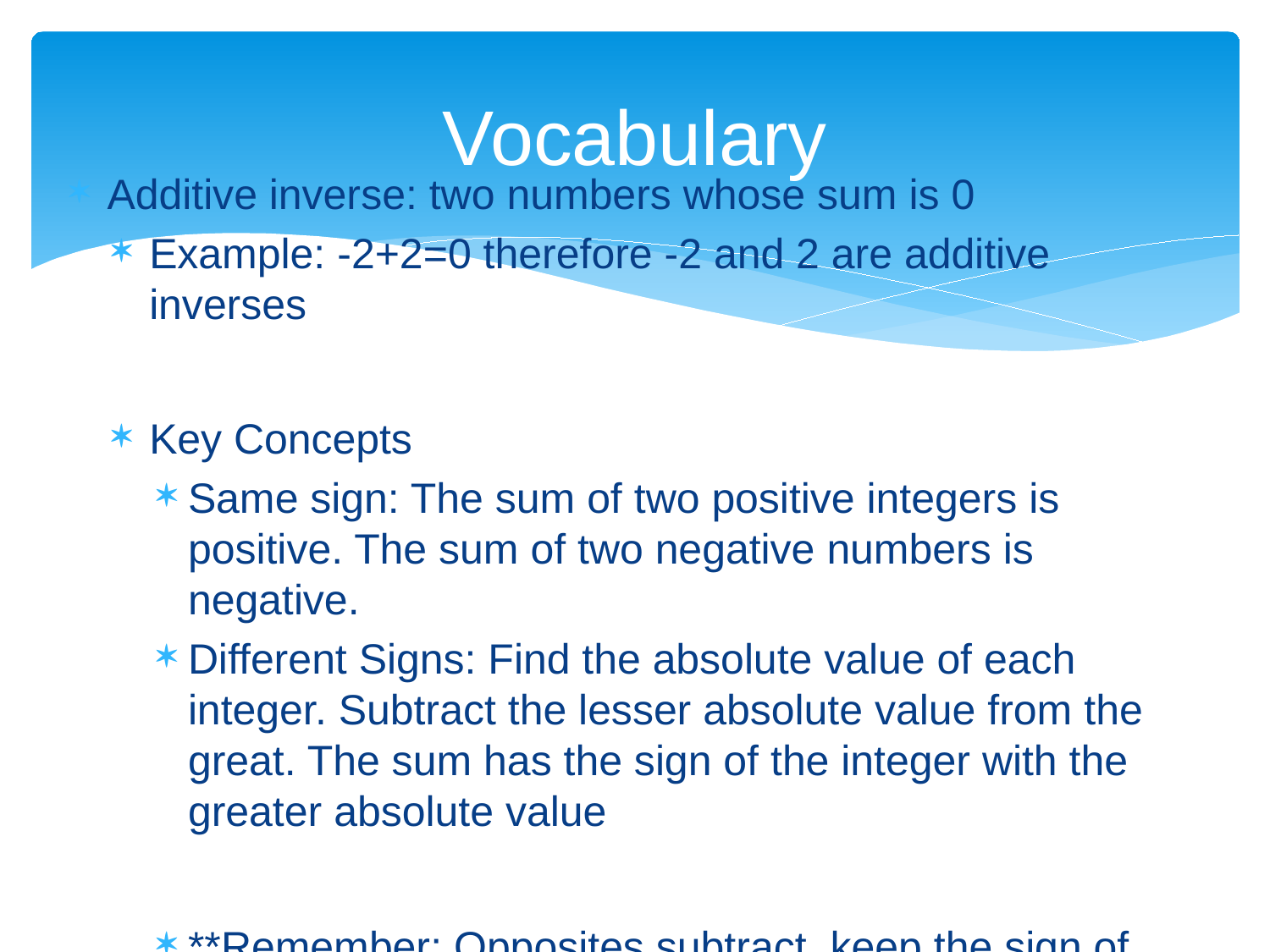

# Vocabulary
Additive inverse: two numbers whose sum is 0
Example: -2+2=0 therefore -2 and 2 are additive inverses

Key Concepts
Same sign: The sum of two positive integers is positive. The sum of two negative numbers is negative.
Different Signs: Find the absolute value of each integer. Subtract the lesser absolute value from the great. The sum has the sign of the integer with the greater absolute value

**Remember: Opposites subtract, keep the sign of the bigger number, Same signs add, keep the sign